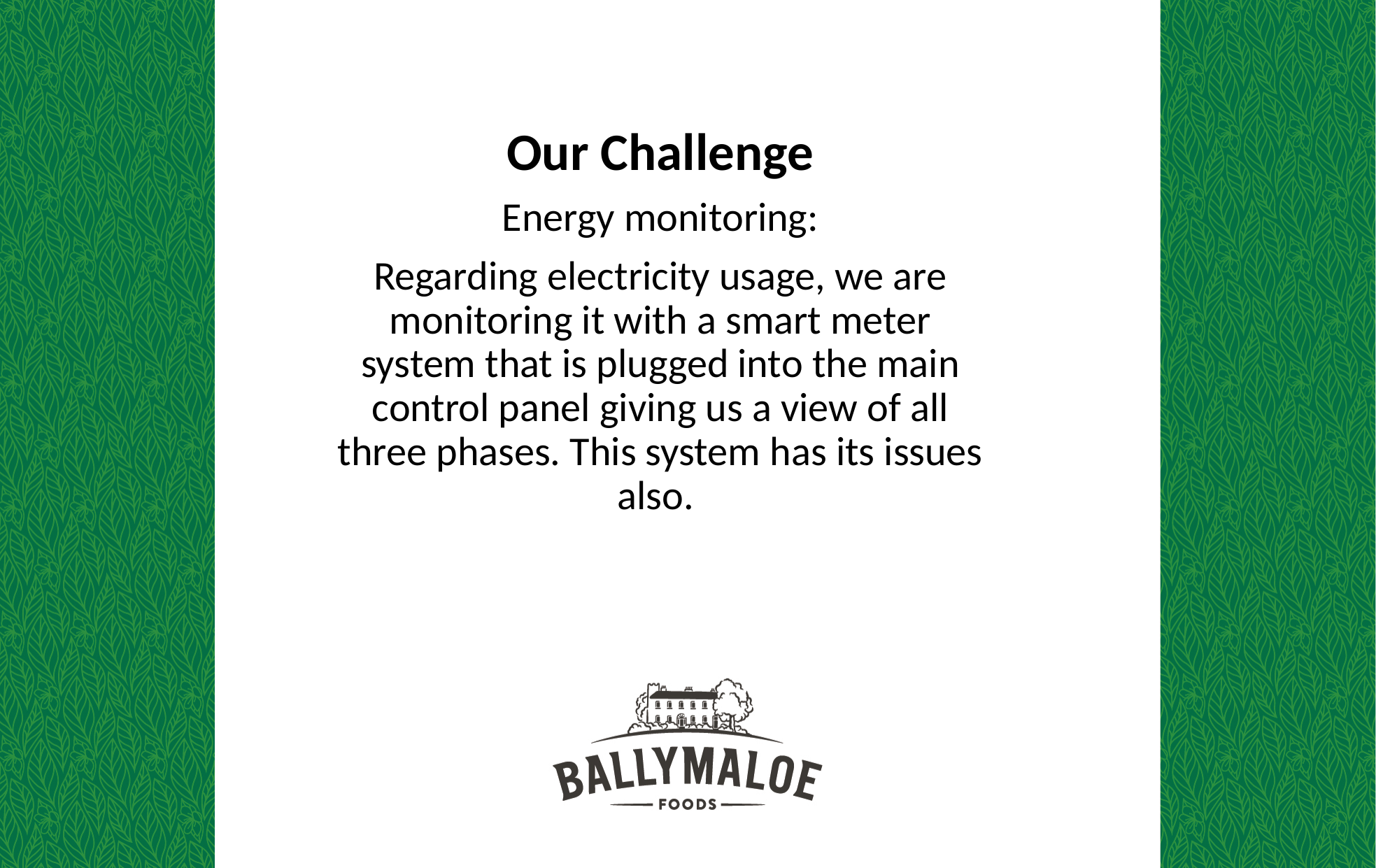

Our Challenge
Energy monitoring:
Regarding electricity usage, we are monitoring it with a smart meter system that is plugged into the main control panel giving us a view of all three phases. This system has its issues also.